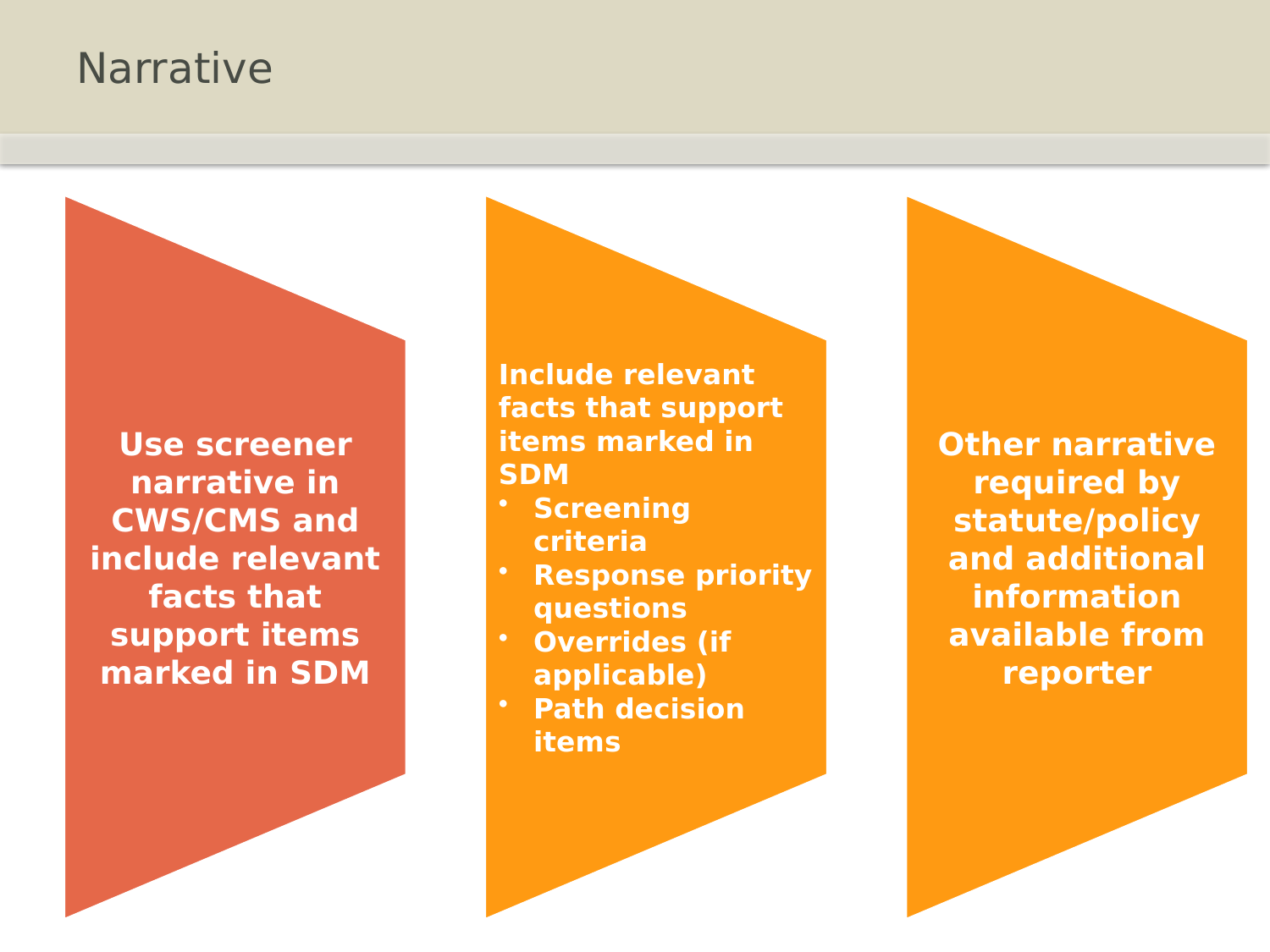

# Narrative
Use screener narrative in CWS/CMS and include relevant facts that support items marked in SDM
Include relevant facts that support items marked in SDM
Other narrative required by statute/policy and additional information available from reporter
Screening criteria
Response priority questions
Overrides (if applicable)
Path decision items